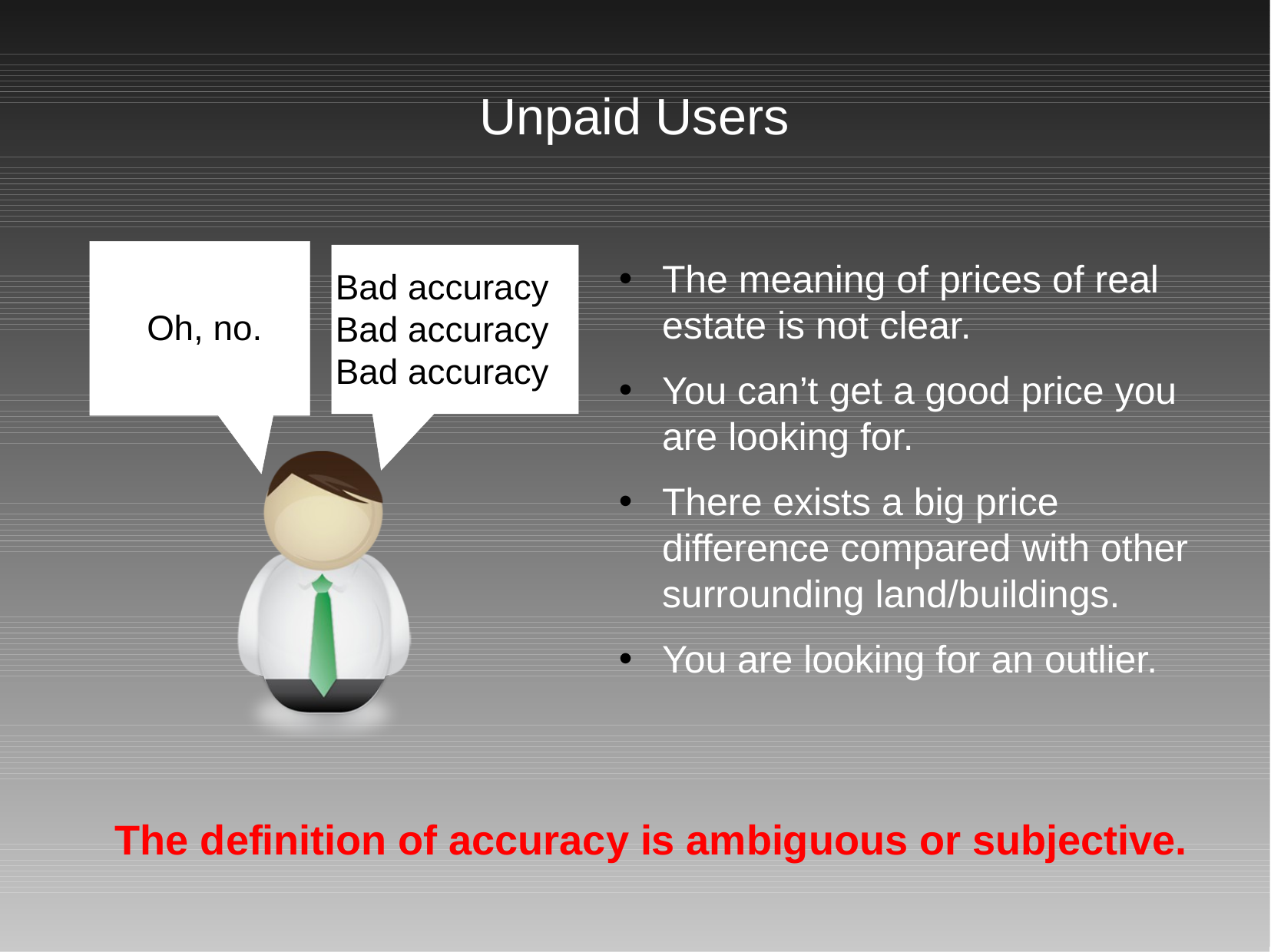

# Unpaid Users

The meaning of prices of real estate is not clear.
You can’t get a good price you are looking for.
There exists a big price difference compared with other surrounding land/buildings.
You are looking for an outlier.
Bad accuracy
Bad accuracy
Bad accuracy
Oh, no.

The definition of accuracy is ambiguous or subjective.